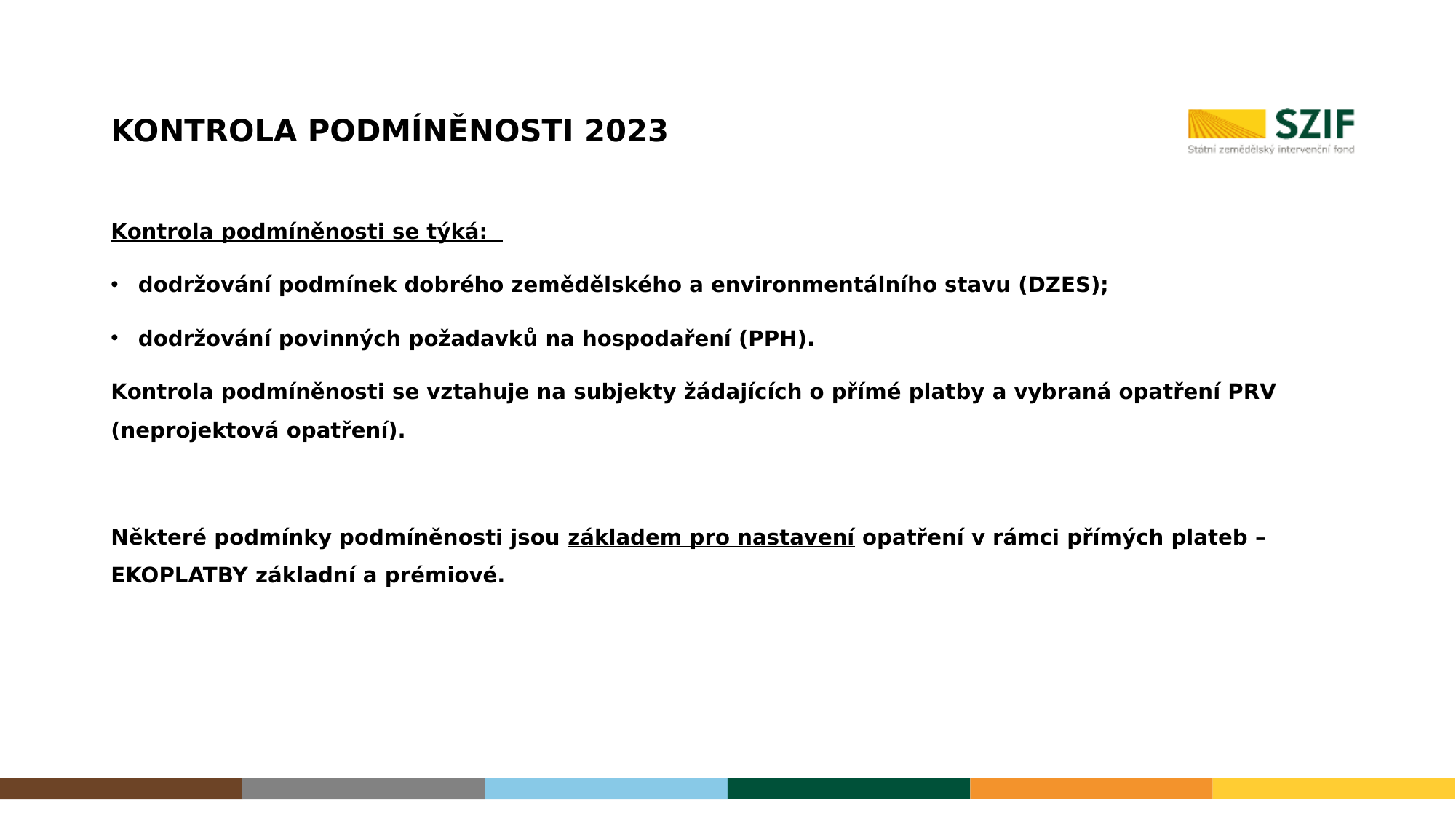

# Kontrola podmíněnosti 2023
Kontrola podmíněnosti se týká:
dodržování podmínek dobrého zemědělského a environmentálního stavu (DZES);
dodržování povinných požadavků na hospodaření (PPH).
Kontrola podmíněnosti se vztahuje na subjekty žádajících o přímé platby a vybraná opatření PRV (neprojektová opatření).

Některé podmínky podmíněnosti jsou základem pro nastavení opatření v rámci přímých plateb – EKOPLATBY základní a prémiové.